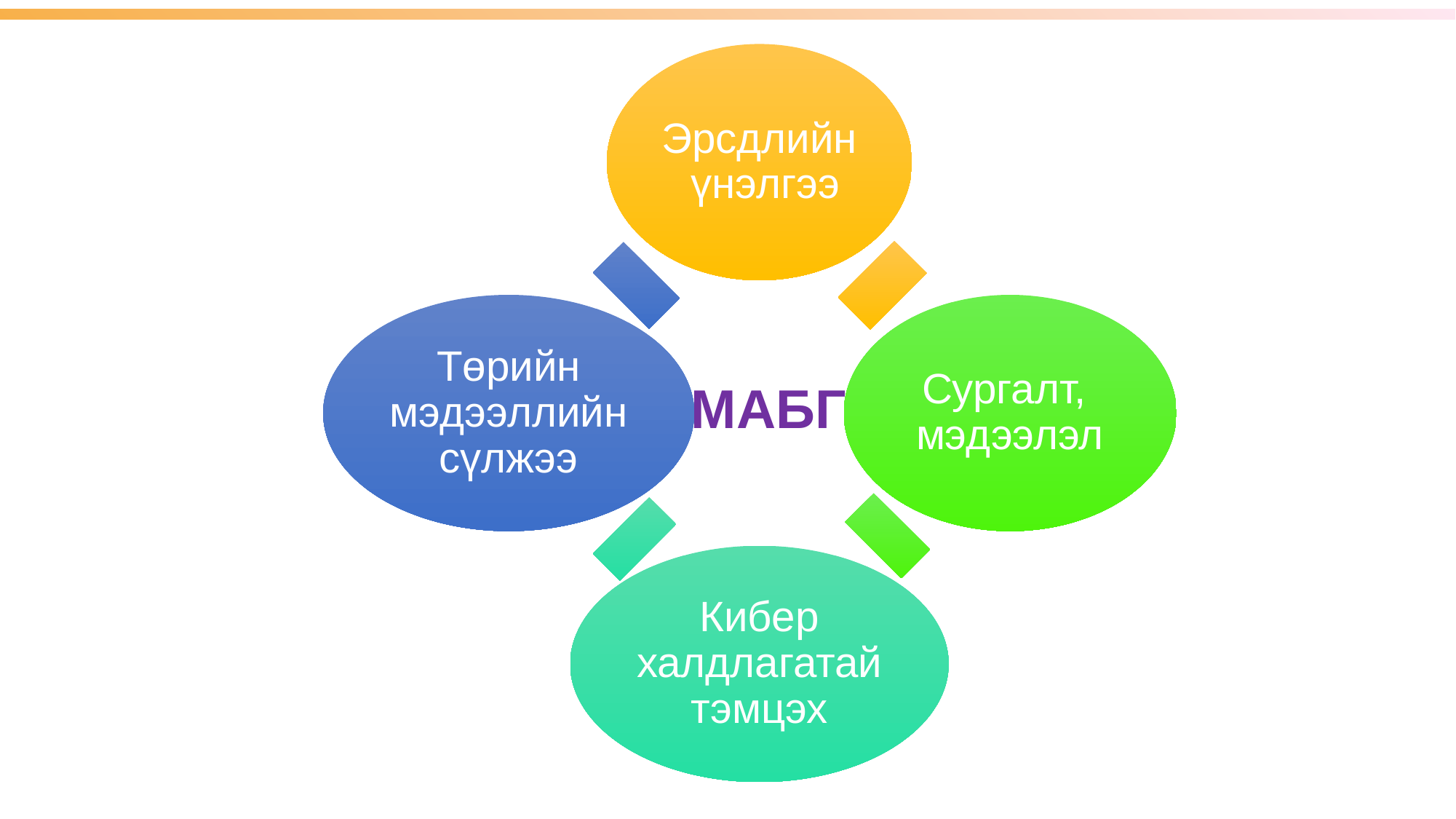

Эрсдлийн  үнэлгээ

Сургалт,  мэдээлэл

Кибер халдлагатай тэмцэх

Төрийн мэдээллийн сүлжээ

МАБГ